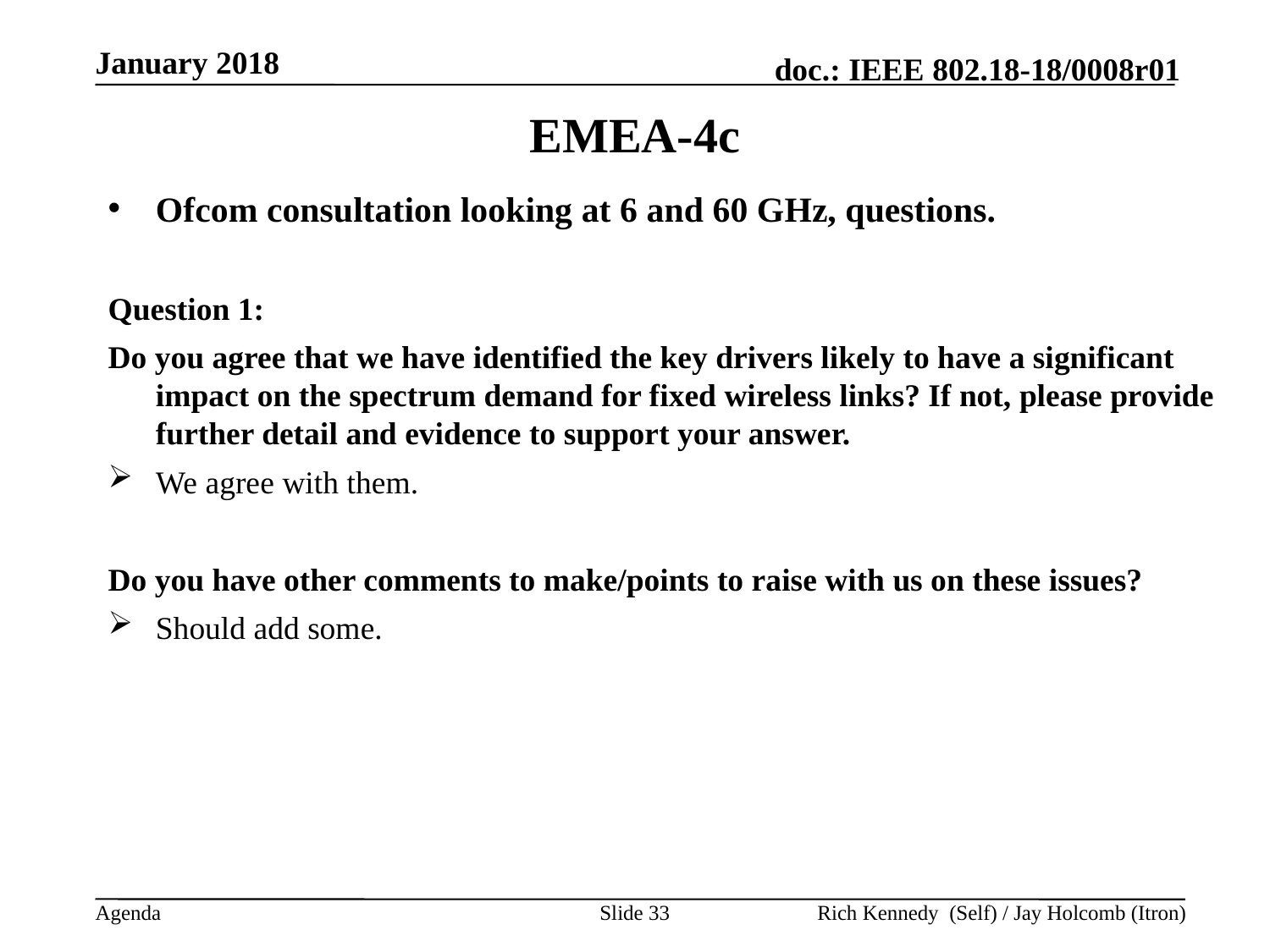

January 2018
# EMEA-4c
Ofcom consultation looking at 6 and 60 GHz, questions.

Question 1:
Do you agree that we have identified the key drivers likely to have a significant impact on the spectrum demand for fixed wireless links? If not, please provide further detail and evidence to support your answer.
We agree with them.

Do you have other comments to make/points to raise with us on these issues?
Should add some.

Slide 33
Rich Kennedy  (Self) / Jay Holcomb (Itron)